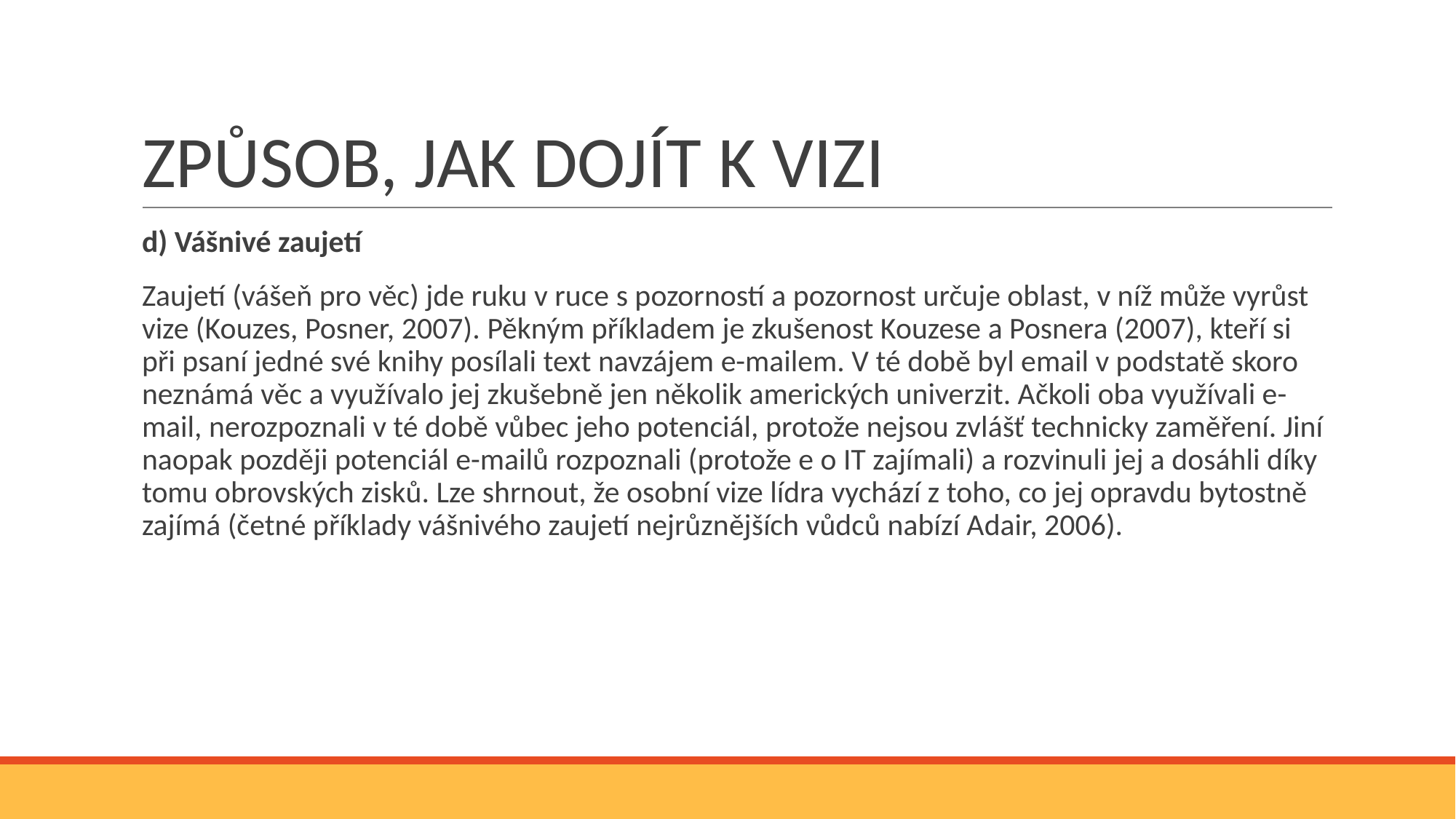

# ZPŮSOB, JAK DOJÍT K VIZI
d) Vášnivé zaujetí
Zaujetí (vášeň pro věc) jde ruku v ruce s pozorností a pozornost určuje oblast, v níž může vyrůst vize (Kouzes, Posner, 2007). Pěkným příkladem je zkušenost Kouzese a Posnera (2007), kteří si při psaní jedné své knihy posílali text navzájem e-mailem. V té době byl email v podstatě skoro neznámá věc a využívalo jej zkušebně jen několik amerických univerzit. Ačkoli oba využívali e-mail, nerozpoznali v té době vůbec jeho potenciál, protože nejsou zvlášť technicky zaměření. Jiní naopak později potenciál e-mailů rozpoznali (protože e o IT zajímali) a rozvinuli jej a dosáhli díky tomu obrovských zisků. Lze shrnout, že osobní vize lídra vychází z toho, co jej opravdu bytostně zajímá (četné příklady vášnivého zaujetí nejrůznějších vůdců nabízí Adair, 2006).